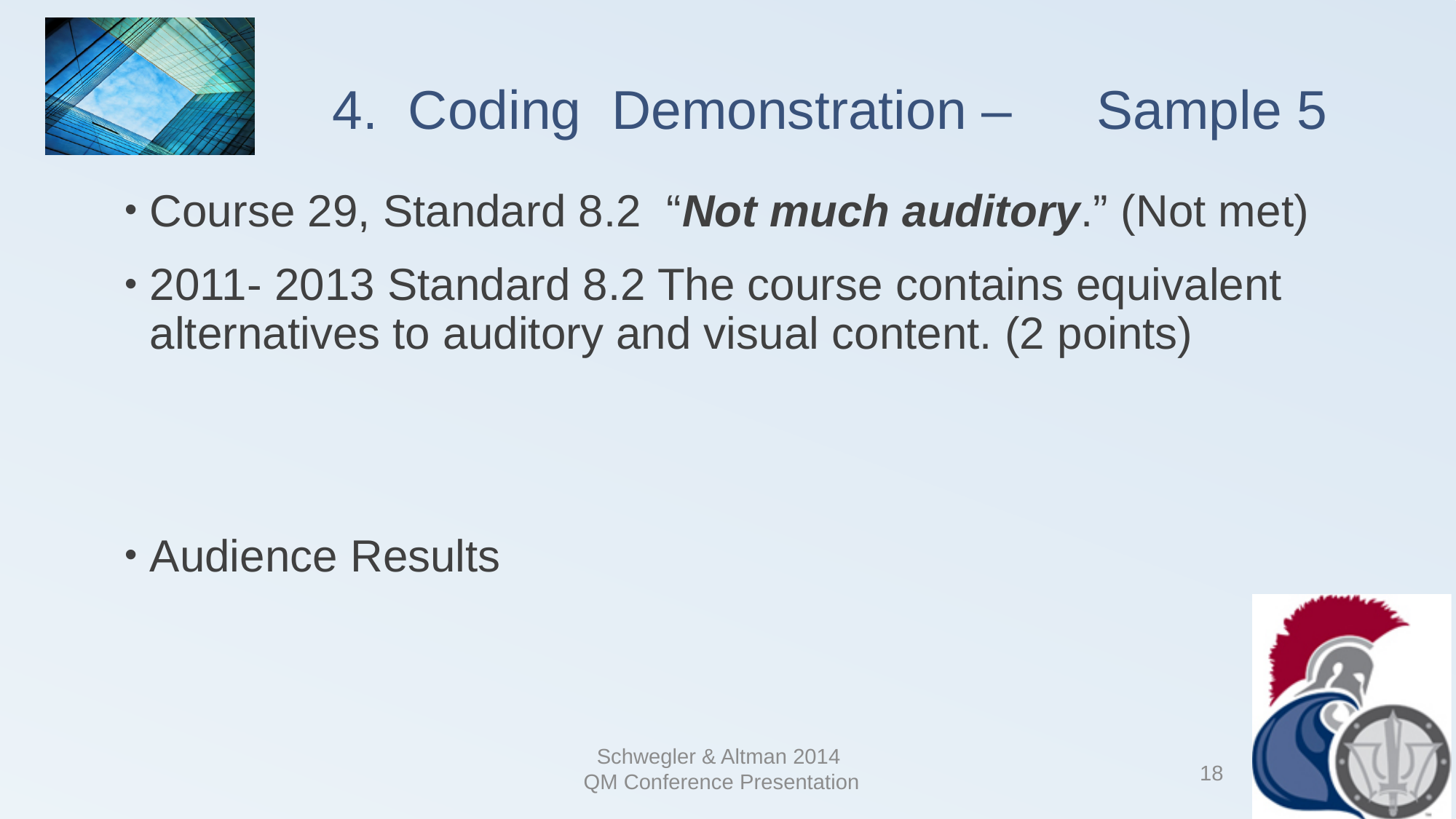

# 4.  Coding  Demonstration – 	Sample 5
Course 29, Standard 8.2  “Not much auditory.” (Not met)
2011- 2013 Standard 8.2 The course contains equivalent alternatives to auditory and visual content. (2 points)

Audience Results

Schwegler & Altman 2014
QM Conference Presentation
18